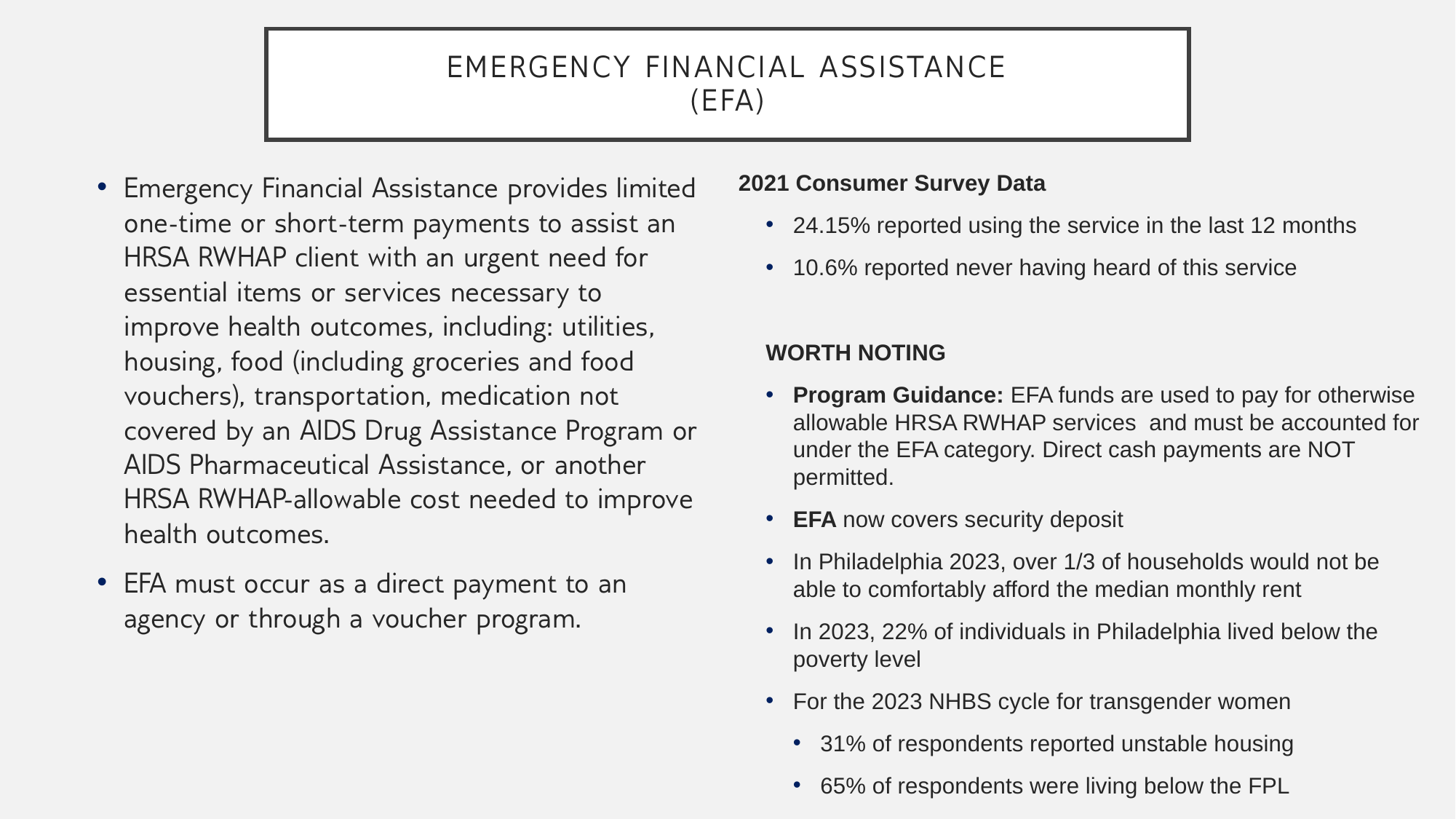

# Emergency financial assistance (EFA)
2021 Consumer Survey Data
24.15% reported using the service in the last 12 months
10.6% reported never having heard of this service

WORTH NOTING
Program Guidance: EFA funds are used to pay for otherwise allowable HRSA RWHAP services  and must be accounted for under the EFA category. Direct cash payments are NOT permitted.
EFA now covers security deposit
In Philadelphia 2023, over 1/3 of households would not be able to comfortably afford the median monthly rent
In 2023, 22% of individuals in Philadelphia lived below the poverty level
For the 2023 NHBS cycle for transgender women
31% of respondents reported unstable housing
65% of respondents were living below the FPL

Emergency Financial Assistance provides limited one-time or short-term payments to assist an HRSA RWHAP client with an urgent need for essential items or services necessary to improve health outcomes, including: utilities, housing, food (including groceries and food vouchers), transportation, medication not covered by an AIDS Drug Assistance Program or AIDS Pharmaceutical Assistance, or another HRSA RWHAP-allowable cost needed to improve health outcomes.
EFA must occur as a direct payment to an agency or through a voucher program.